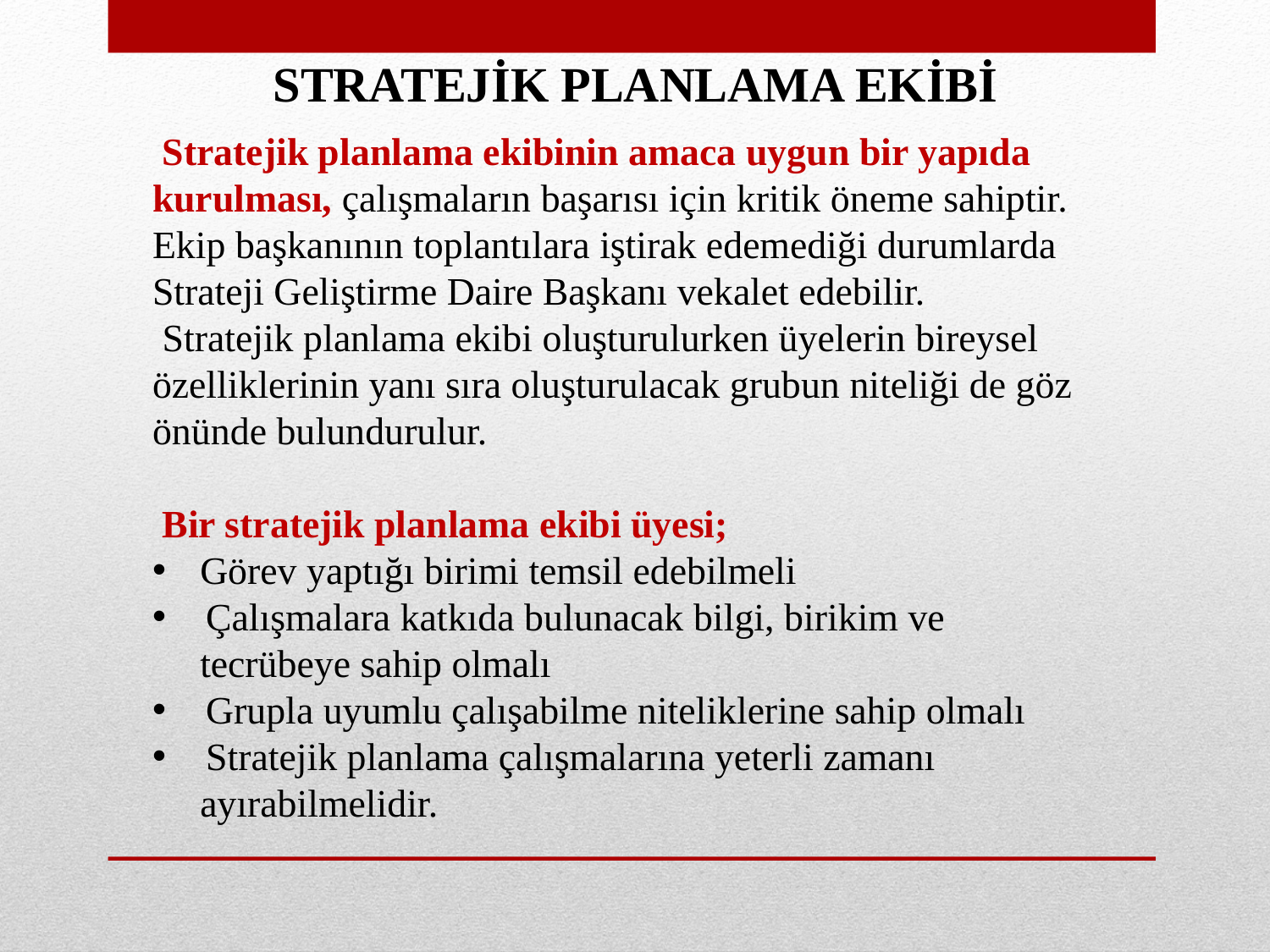

STRATEJİK PLANLAMA EKİBİ
 Stratejik planlama ekibinin amaca uygun bir yapıda kurulması, çalışmaların başarısı için kritik öneme sahiptir.
Ekip başkanının toplantılara iştirak edemediği durumlarda Strateji Geliştirme Daire Başkanı vekalet edebilir.
 Stratejik planlama ekibi oluşturulurken üyelerin bireysel özelliklerinin yanı sıra oluşturulacak grubun niteliği de göz önünde bulundurulur.

 Bir stratejik planlama ekibi üyesi;
Görev yaptığı birimi temsil edebilmeli
 Çalışmalara katkıda bulunacak bilgi, birikim ve tecrübeye sahip olmalı
 Grupla uyumlu çalışabilme niteliklerine sahip olmalı
 Stratejik planlama çalışmalarına yeterli zamanı ayırabilmelidir.